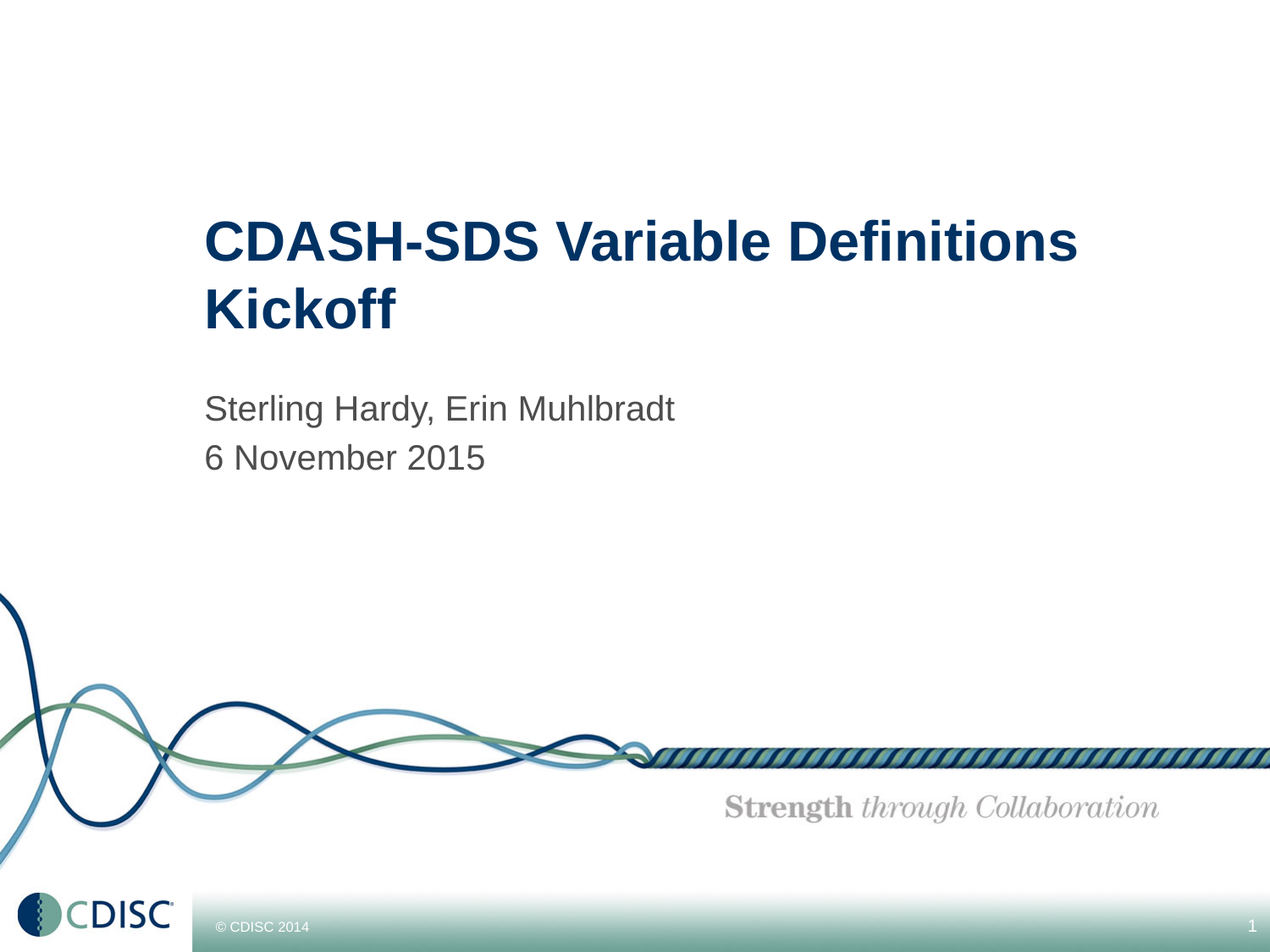

# CDASH-SDS Variable Definitions Kickoff
Sterling Hardy, Erin Muhlbradt
6 November 2015
1